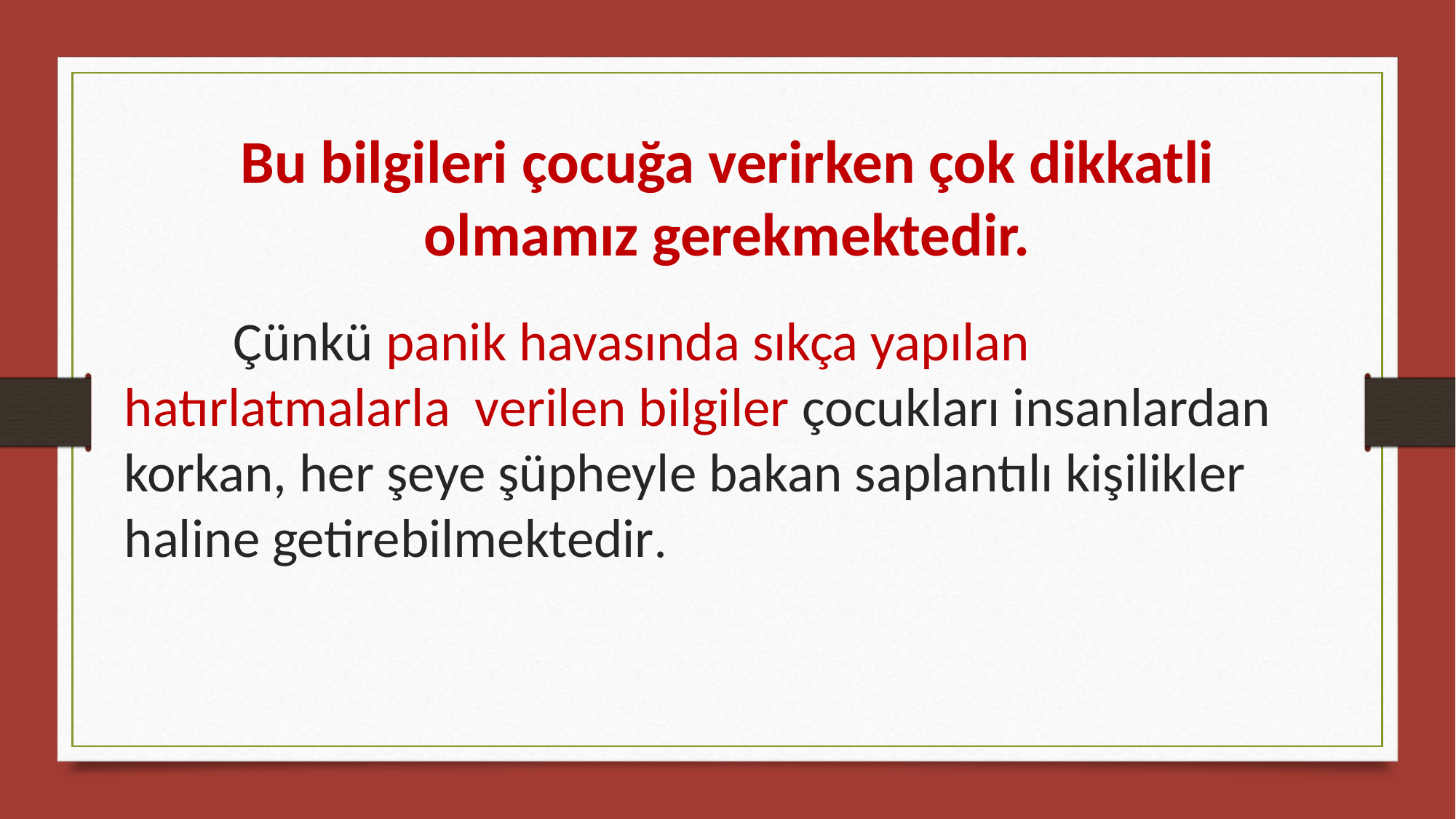

Bu bilgileri çocuğa verirken çok dikkatli olmamız gerekmektedir.
	Çünkü panik havasında sıkça yapılan hatırlatmalarla  verilen bilgiler çocukları insanlardan korkan, her şeye şüpheyle bakan saplantılı kişilikler haline getirebilmektedir.